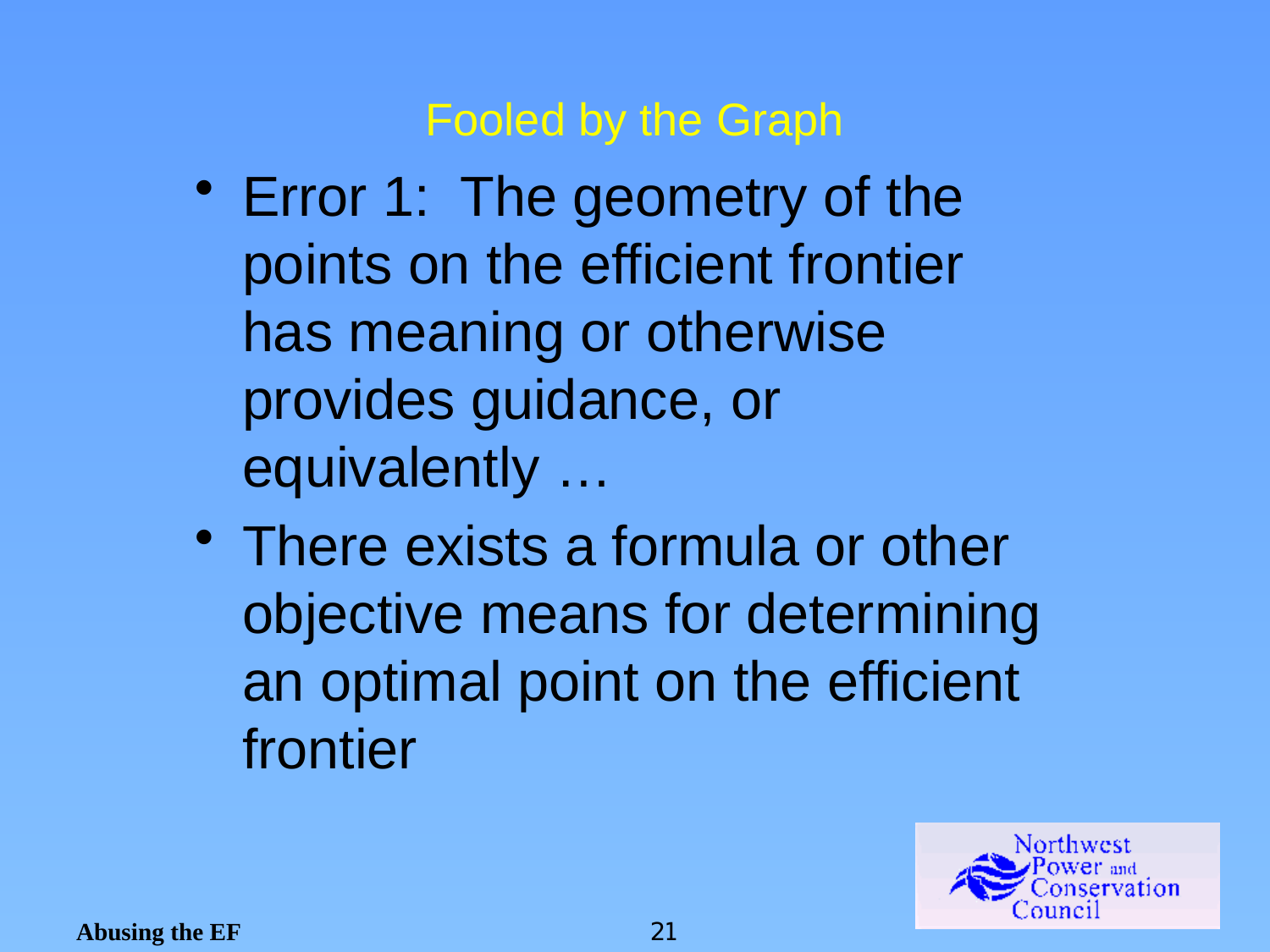

# Fooled by the Graph
Error 1:  The geometry of the points on the efficient frontier has meaning or otherwise provides guidance, or equivalently …
There exists a formula or other objective means for determining an optimal point on the efficient frontier
Abusing the EF